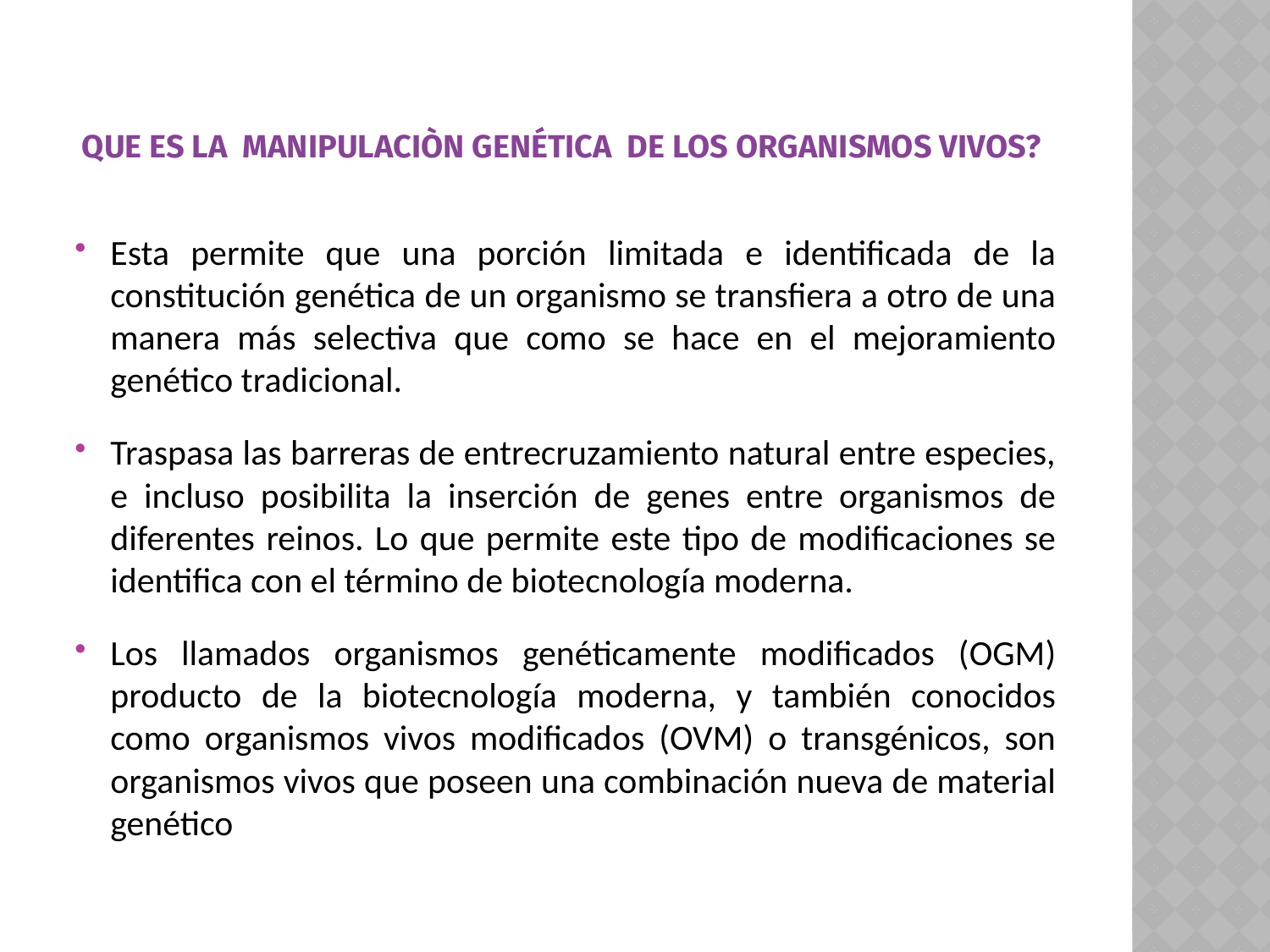

# Que es la  manipulaciÒn genética  de los organismos vivos?
Esta permite que una porción limitada e identificada de la constitución genética de un organismo se transfiera a otro de una manera más selectiva que como se hace en el mejoramiento genético tradicional.

Traspasa las barreras de entrecruzamiento natural entre especies, e incluso posibilita la inserción de genes entre organismos de diferentes reinos. Lo que permite este tipo de modificaciones se identifica con el término de biotecnología moderna.

Los llamados organismos genéticamente modificados (OGM) producto de la biotecnología moderna, y también conocidos como organismos vivos modificados (OVM) o transgénicos, son organismos vivos que poseen una combinación nueva de material genético